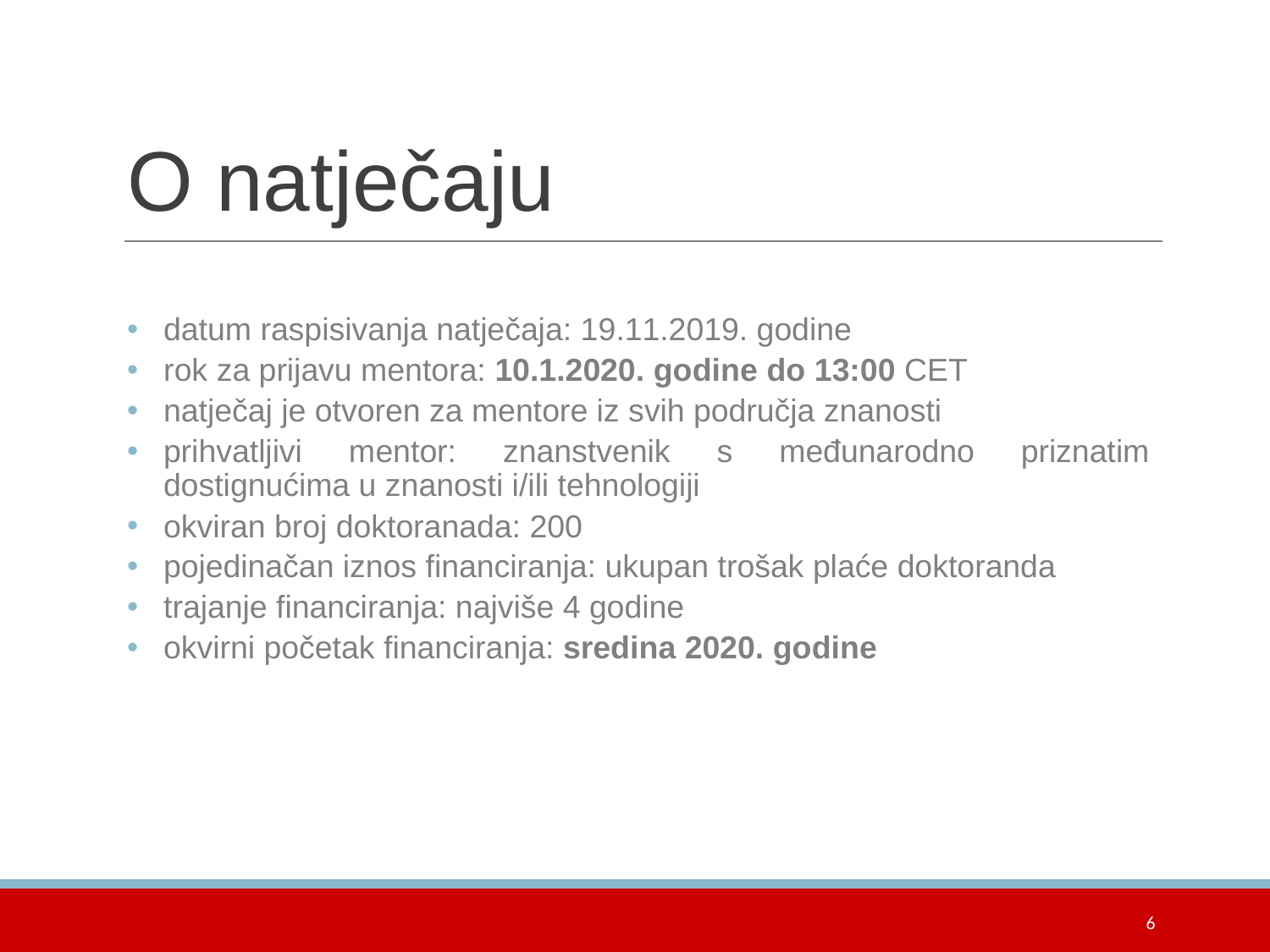

# O natječaju

datum raspisivanja natječaja: 19.11.2019. godine
rok za prijavu mentora: 10.1.2020. godine do 13:00 CET
natječaj je otvoren za mentore iz svih područja znanosti
prihvatljivi mentor: znanstvenik s međunarodno priznatim dostignućima u znanosti i/ili tehnologiji
okviran broj doktoranada: 200
pojedinačan iznos financiranja: ukupan trošak plaće doktoranda
trajanje financiranja: najviše 4 godine
okvirni početak financiranja: sredina 2020. godine

6